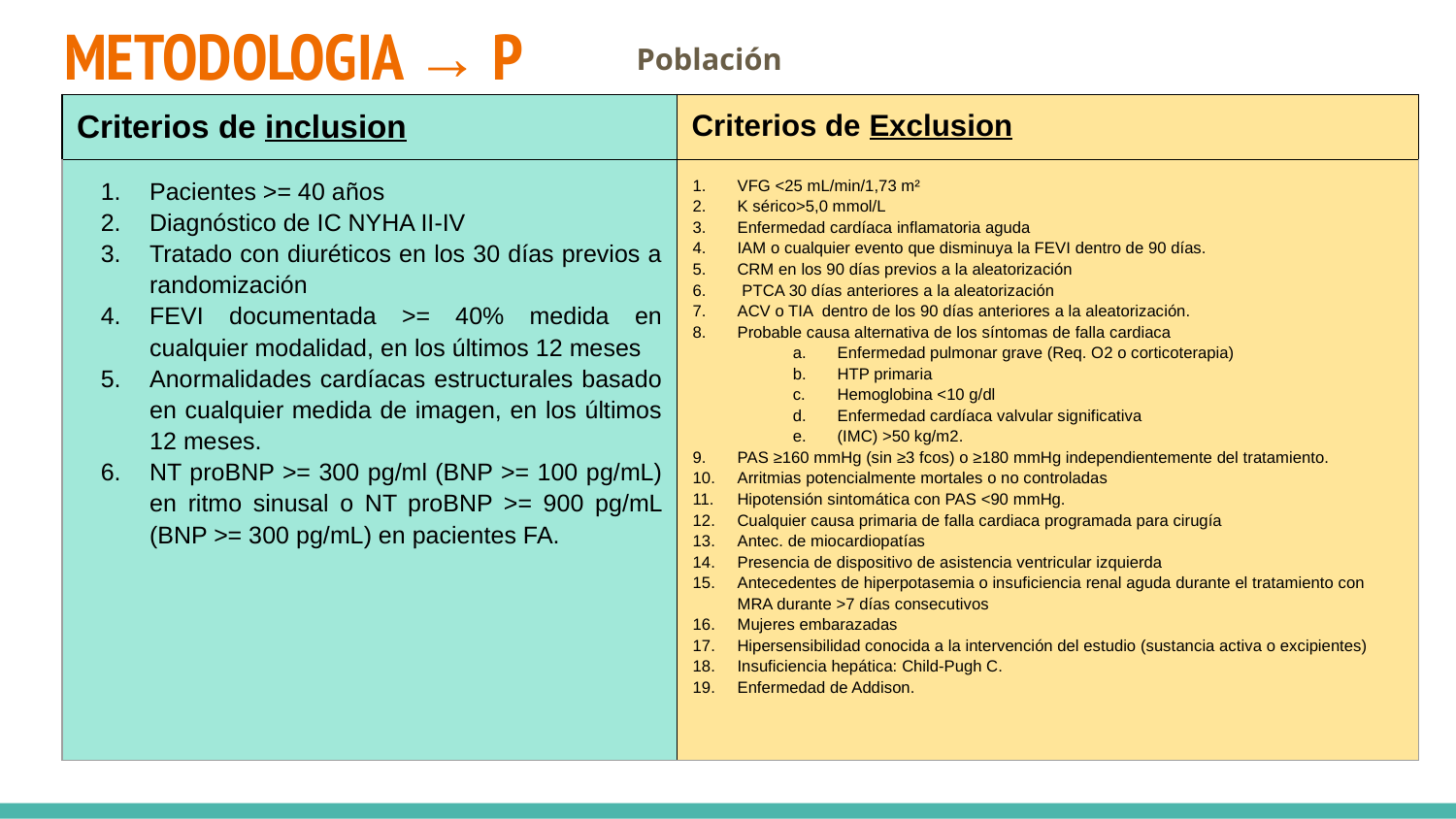

# METODOLOGIA → P
Población
| Criterios de inclusion | Criterios de Exclusion |
| --- | --- |
| Pacientes >= 40 años Diagnóstico de IC NYHA II-IV Tratado con diuréticos en los 30 días previos a randomización FEVI documentada >= 40% medida en cualquier modalidad, en los últimos 12 meses Anormalidades cardíacas estructurales basado en cualquier medida de imagen, en los últimos 12 meses. NT proBNP >= 300 pg/ml (BNP >= 100 pg/mL) en ritmo sinusal o NT proBNP >= 900 pg/mL (BNP >= 300 pg/mL) en pacientes FA. | VFG <25 mL/min/1,73 m² K sérico>5,0 mmol/L Enfermedad cardíaca inflamatoria aguda IAM o cualquier evento que disminuya la FEVI dentro de 90 días. CRM en los 90 días previos a la aleatorización PTCA 30 días anteriores a la aleatorización ACV o TIA dentro de los 90 días anteriores a la aleatorización. Probable causa alternativa de los síntomas de falla cardiaca Enfermedad pulmonar grave (Req. O2 o corticoterapia) HTP primaria Hemoglobina <10 g/dl Enfermedad cardíaca valvular significativa (IMC) >50 kg/m2. PAS ≥160 mmHg (sin ≥3 fcos) o ≥180 mmHg independientemente del tratamiento. Arritmias potencialmente mortales o no controladas Hipotensión sintomática con PAS <90 mmHg. Cualquier causa primaria de falla cardiaca programada para cirugía Antec. de miocardiopatías Presencia de dispositivo de asistencia ventricular izquierda Antecedentes de hiperpotasemia o insuficiencia renal aguda durante el tratamiento con MRA durante >7 días consecutivos Mujeres embarazadas Hipersensibilidad conocida a la intervención del estudio (sustancia activa o excipientes) Insuficiencia hepática: Child-Pugh C. Enfermedad de Addison. |